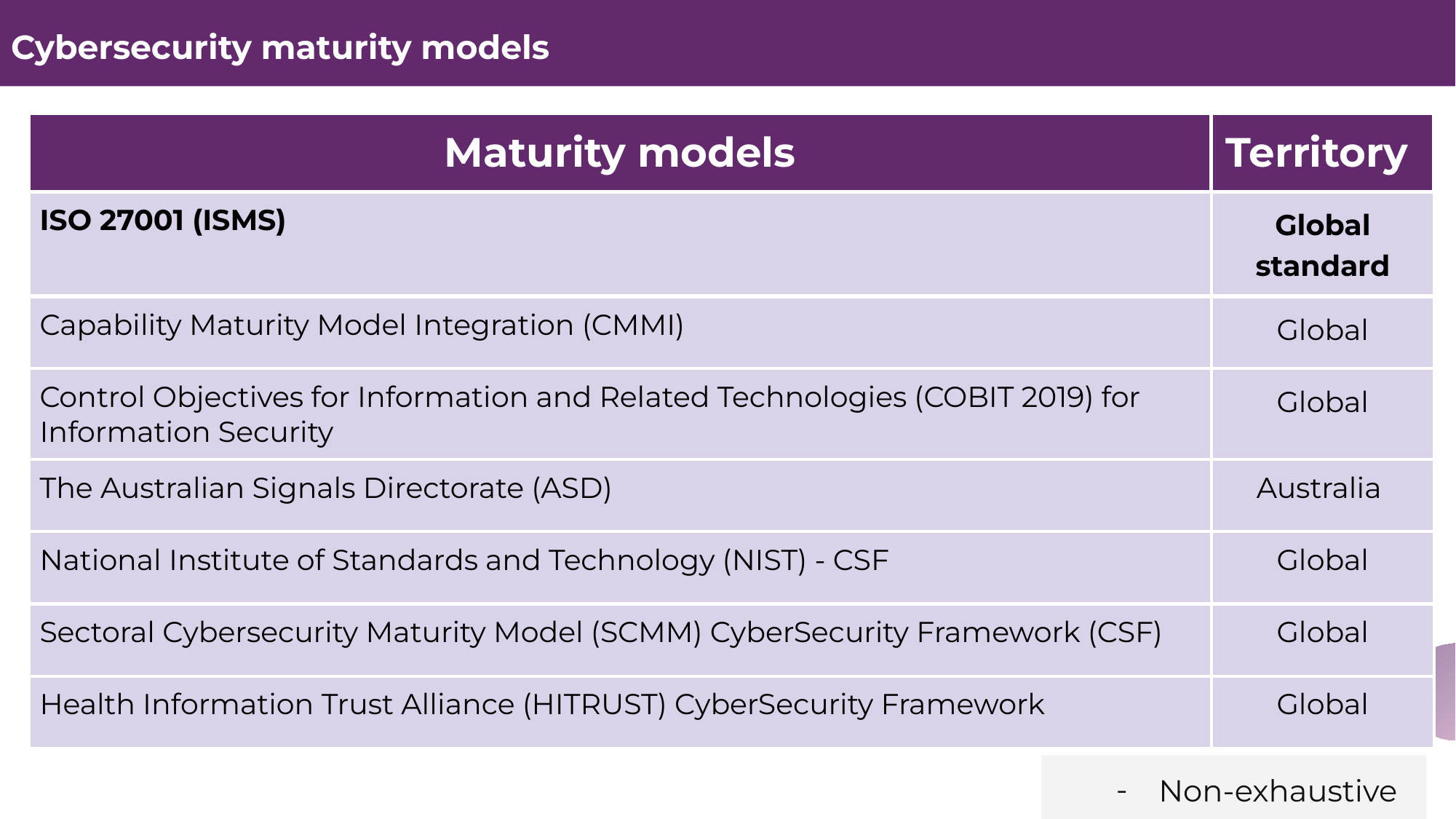

Cybersecurity maturity models
| Maturity models | Territory |
| --- | --- |
| ISO 27001 (ISMS) | Global standard |
| Capability Maturity Model Integration (CMMI) | Global |
| Control Objectives for Information and Related Technologies (COBIT 2019) for Information Security | Global |
| The Australian Signals Directorate (ASD) | Australia |
| National Institute of Standards and Technology (NIST) - CSF | Global |
| Sectoral Cybersecurity Maturity Model (SCMM) CyberSecurity Framework (CSF) | Global |
| Health Information Trust Alliance (HITRUST) CyberSecurity Framework | Global |
Non-exhaustive list